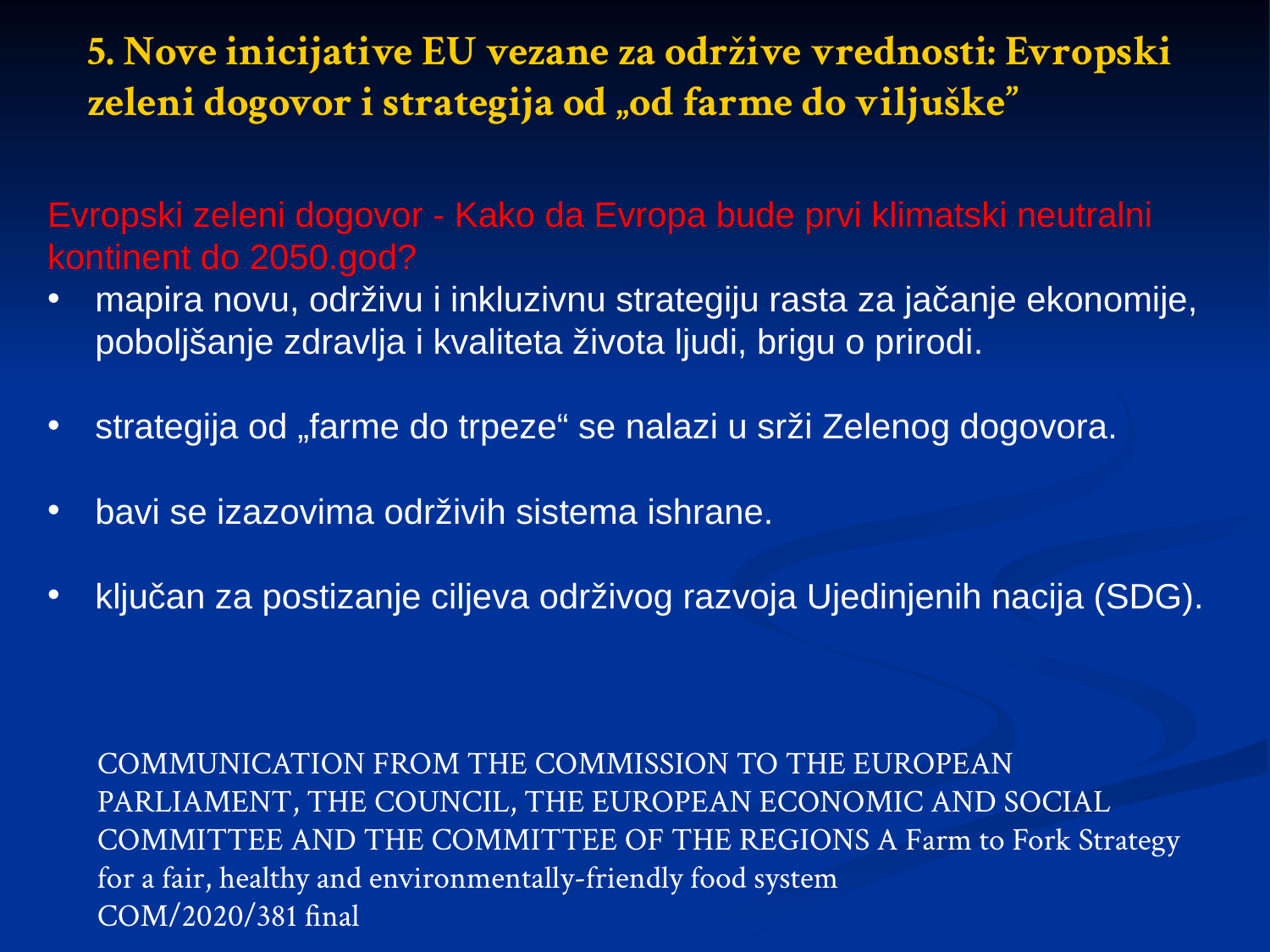

5. Nove inicijative EU vezane za održive vrednosti: Evropski zeleni dogovor i strategija od „od farme do viljuške”
Evropski zeleni dogovor - Kako da Evropa bude prvi klimatski neutralni kontinent do 2050.god?
mapira novu, održivu i inkluzivnu strategiju rasta za jačanje ekonomije, poboljšanje zdravlja i kvaliteta života ljudi, brigu o prirodi.

strategija od „farme do trpeze“ se nalazi u srži Zelenog dogovora.

bavi se izazovima održivih sistema ishrane.

ključan za postizanje ciljeva održivog razvoja Ujedinjenih nacija (SDG).
COMMUNICATION FROM THE COMMISSION TO THE EUROPEAN PARLIAMENT, THE COUNCIL, THE EUROPEAN ECONOMIC AND SOCIAL COMMITTEE AND THE COMMITTEE OF THE REGIONS A Farm to Fork Strategy for a fair, healthy and environmentally-friendly food system
COM/2020/381 final